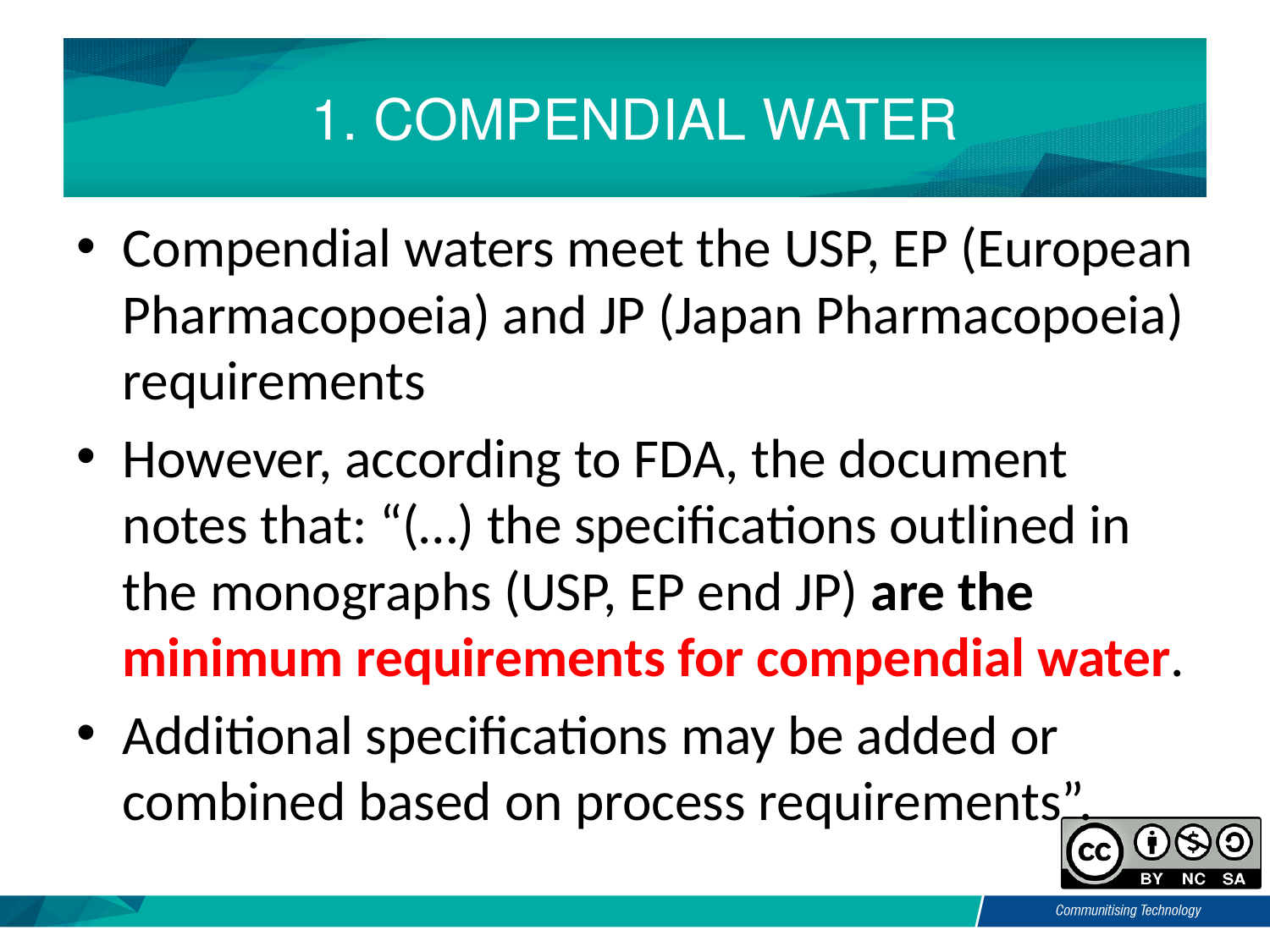

# 1. COMPENDIAL WATER
Compendial waters meet the USP, EP (European Pharmacopoeia) and JP (Japan Pharmacopoeia) requirements
However, according to FDA, the document notes that: “(…) the specifications outlined in the monographs (USP, EP end JP) are the minimum requirements for compendial water.
Additional specifications may be added or combined based on process requirements”.